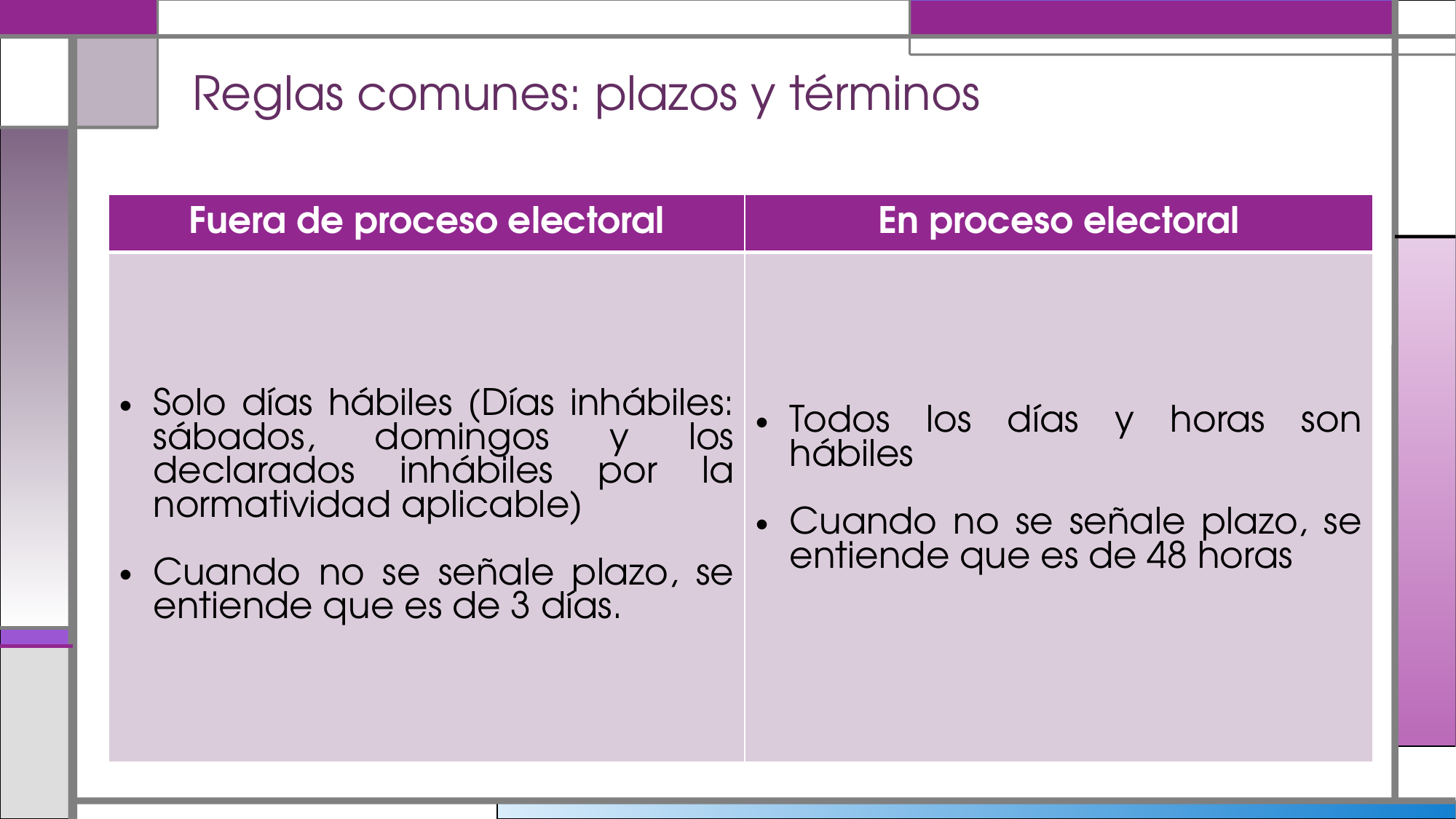

# Reglas comunes: plazos y términos
| Fuera de proceso electoral | En proceso electoral |
| --- | --- |
| Solo días hábiles (Días inhábiles: sábados, domingos y los declarados inhábiles por la normatividad aplicable) Cuando no se señale plazo, se entiende que es de 3 días. | Todos los días y horas son hábiles Cuando no se señale plazo, se entiende que es de 48 horas |